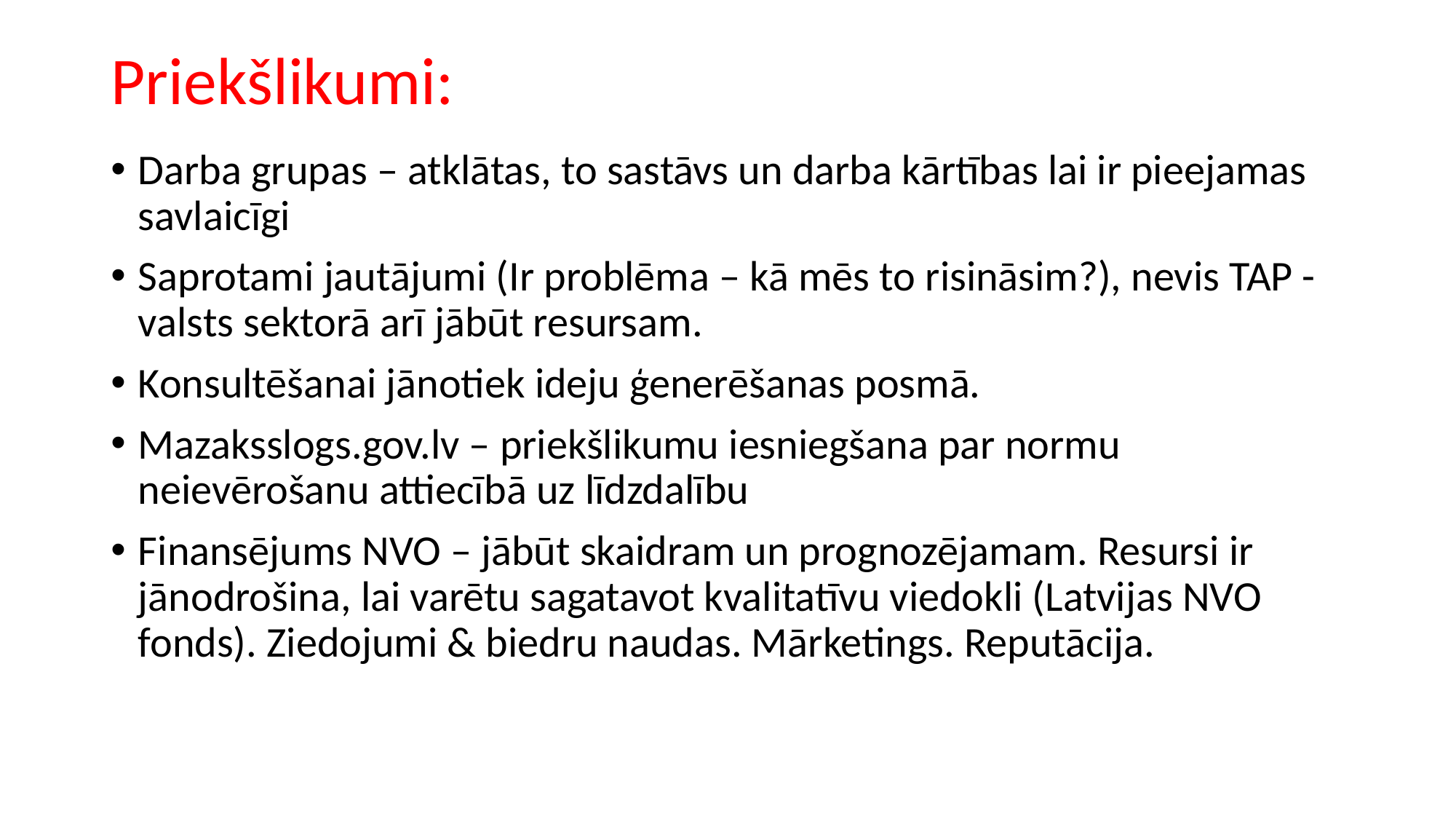

# Priekšlikumi:
Darba grupas – atklātas, to sastāvs un darba kārtības lai ir pieejamas savlaicīgi
Saprotami jautājumi (Ir problēma – kā mēs to risināsim?), nevis TAP -valsts sektorā arī jābūt resursam.
Konsultēšanai jānotiek ideju ģenerēšanas posmā.
Mazaksslogs.gov.lv – priekšlikumu iesniegšana par normu neievērošanu attiecībā uz līdzdalību
Finansējums NVO – jābūt skaidram un prognozējamam. Resursi ir jānodrošina, lai varētu sagatavot kvalitatīvu viedokli (Latvijas NVO fonds). Ziedojumi & biedru naudas. Mārketings. Reputācija.